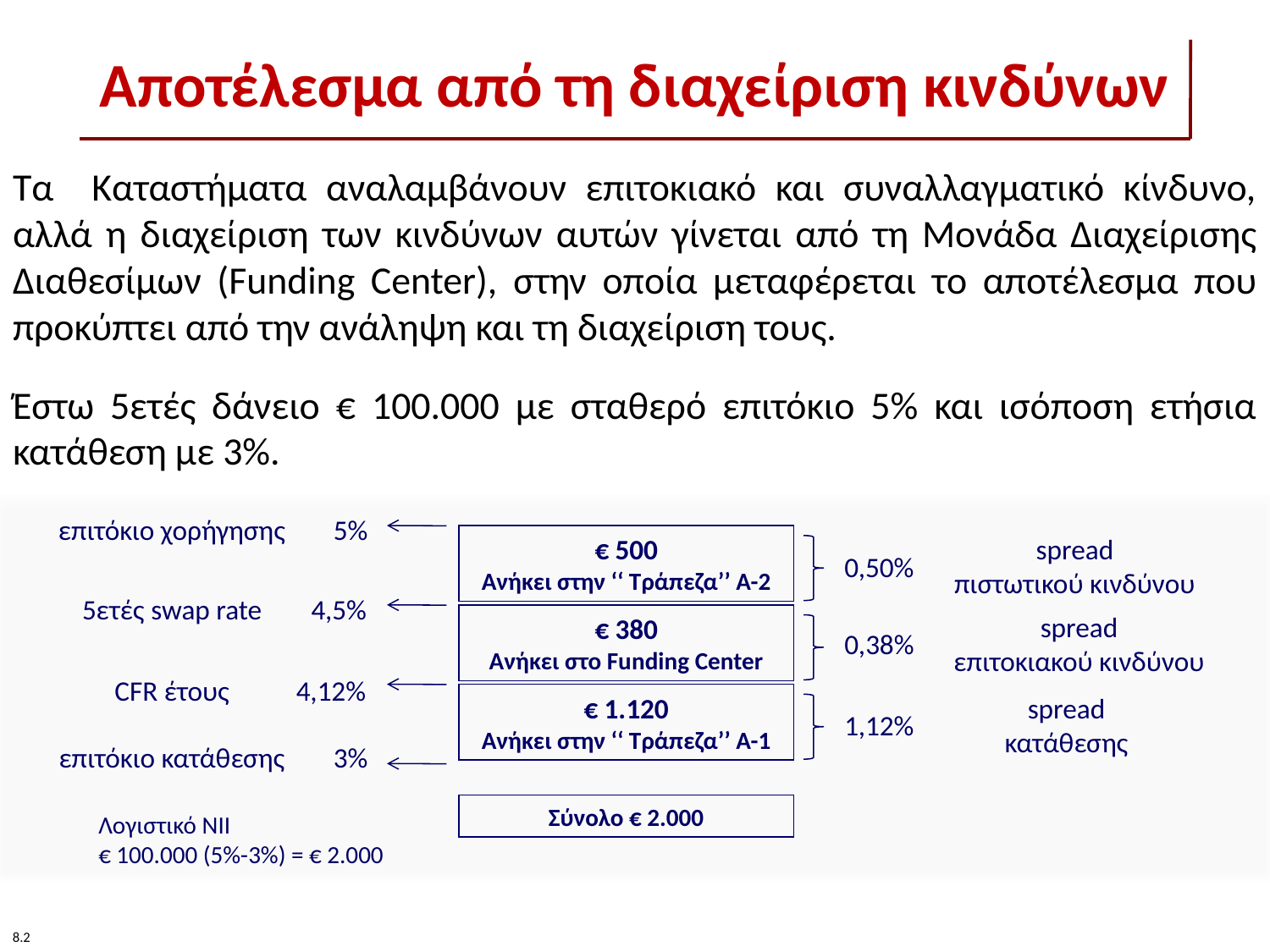

# Αποτέλεσμα από τη διαχείριση κινδύνων
Τα  Καταστήματα αναλαμβάνουν επιτοκιακό και συναλλαγματικό κίνδυνο, αλλά η διαχείριση των κινδύνων αυτών γίνεται από τη Μονάδα Διαχείρισης Διαθεσίμων (Funding Center), στην οποία μεταφέρεται το αποτέλεσμα που προκύπτει από την ανάληψη και τη διαχείριση τους.
Έστω 5ετές δάνειο € 100.000 με σταθερό επιτόκιο 5% και ισόποση ετήσια κατάθεση με 3%.

επιτόκιο χορήγησης
5%
spread
πιστωτικού κινδύνου
€ 500
Ανήκει στην ‘‘ Τράπεζα’’ Α-2
€ 380
Ανήκει στο Funding Center
€ 1.120
Ανήκει στην ‘‘ Τράπεζα’’ Α-1
Σύνολο € 2.000

0,50%
5ετές swap rate
4,5%
spread
επιτοκιακού κινδύνου

0,38%
CFR έτους
4,12%
spread
κατάθεσης

1,12%
επιτόκιο κατάθεσης
3%
Λογιστικό ΝΙΙ
€ 100.000 (5%-3%) = € 2.000
8.2